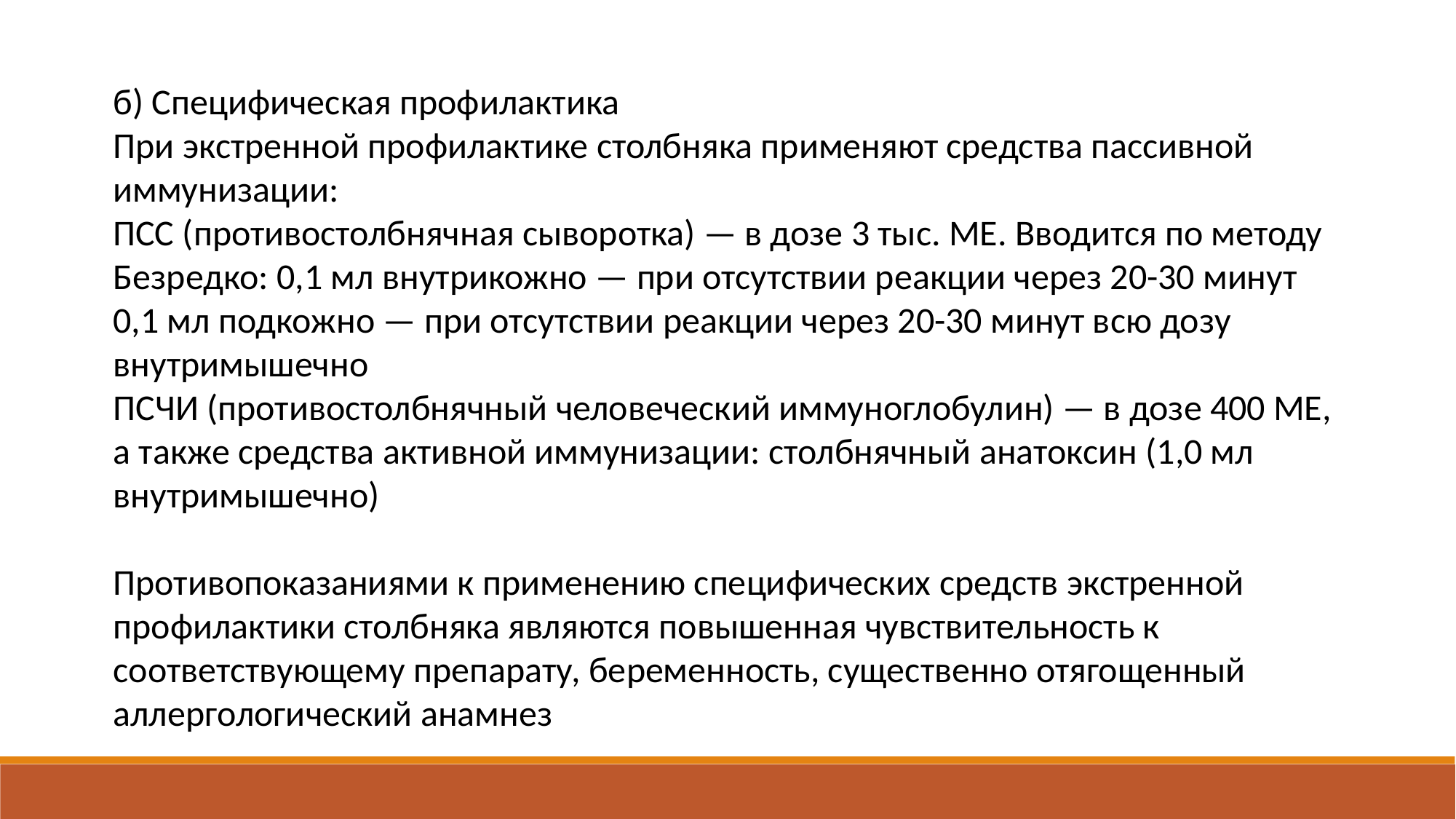

б) Специфическая профилактика
При экстренной профилактике столбняка применяют средства пассивной иммунизации:
ПСС (противостолбнячная сыворотка) — в дозе 3 тыс. ME. Вводится по методу Безредко: 0,1 мл внутрикожно — при отсутствии реакции через 20-30 минут 0,1 мл подкожно — при отсутствии реакции через 20-30 минут всю дозу внутримышечно
ПСЧИ (противостолбнячный человеческий иммуноглобулин) — в дозе 400 ME, а также средства активной иммунизации: столбнячный анатоксин (1,0 мл внутримышечно)

Противопоказаниями к применению специфических средств экстренной профилактики столбняка являются повышенная чувствительность к соответствующему препарату, беременность, существенно отягощенный аллергологический анамнез